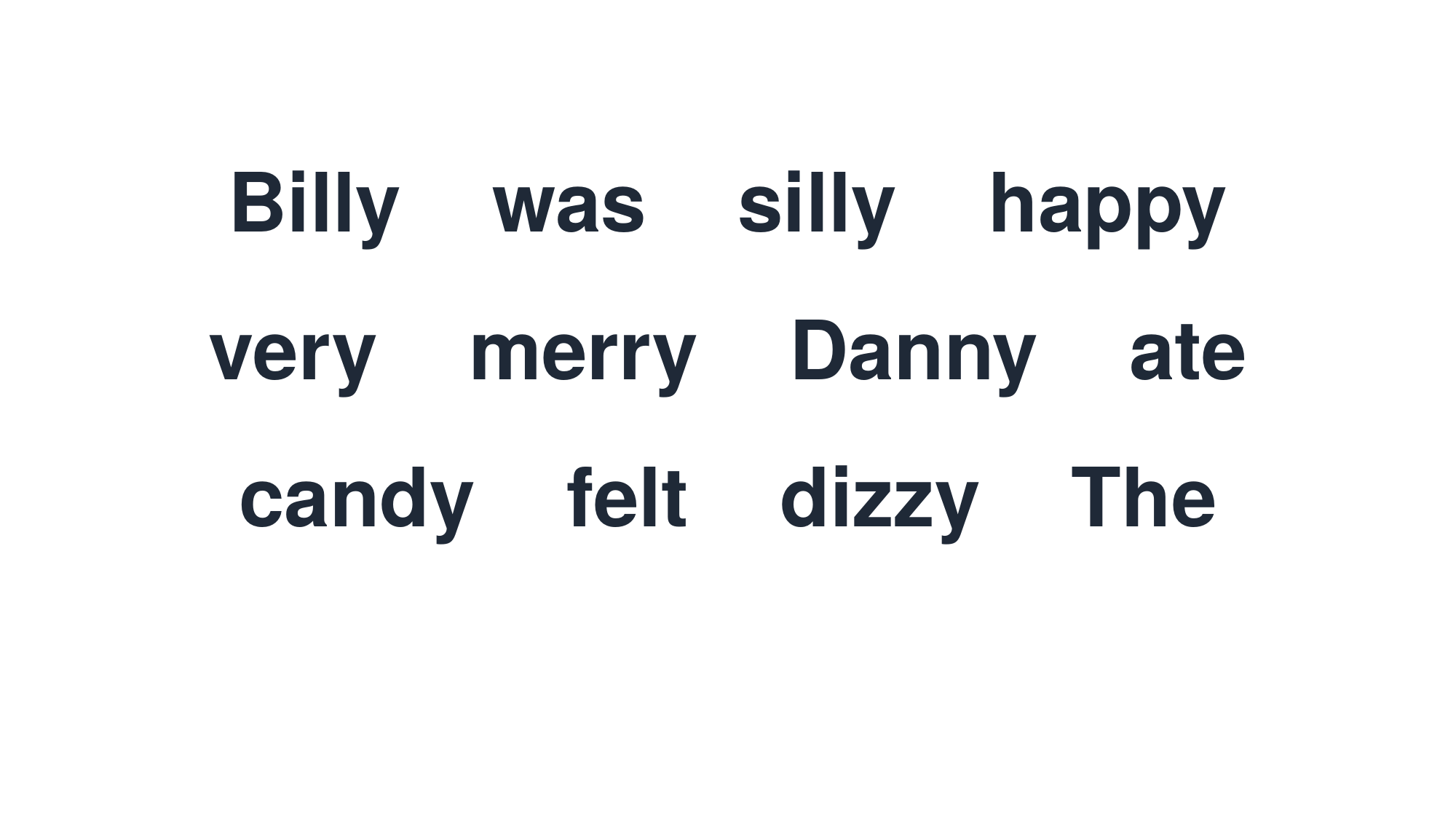

Billy    was    silly    happy
very    merry    Danny    ate
candy    felt    dizzy    The